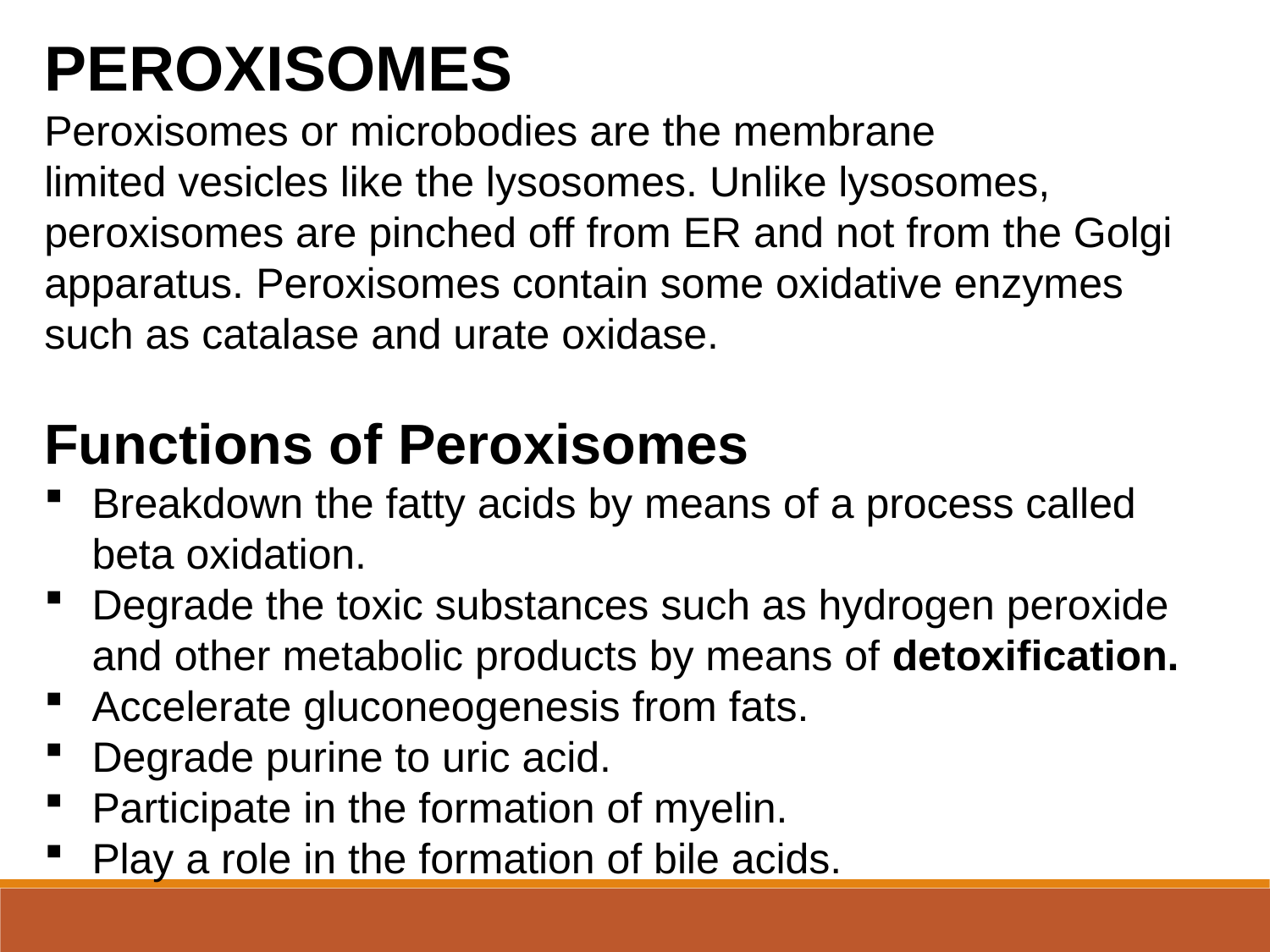

PEROXISOMES
Peroxisomes or microbodies are the membrane
limited vesicles like the lysosomes. Unlike lysosomes,
peroxisomes are pinched off from ER and not from the Golgi apparatus. Peroxisomes contain some oxidative enzymes such as catalase and urate oxidase.

Functions of Peroxisomes
Breakdown the fatty acids by means of a process called beta oxidation.
Degrade the toxic substances such as hydrogen peroxide and other metabolic products by means of detoxification.
Accelerate gluconeogenesis from fats.
Degrade purine to uric acid.
Participate in the formation of myelin.
Play a role in the formation of bile acids.